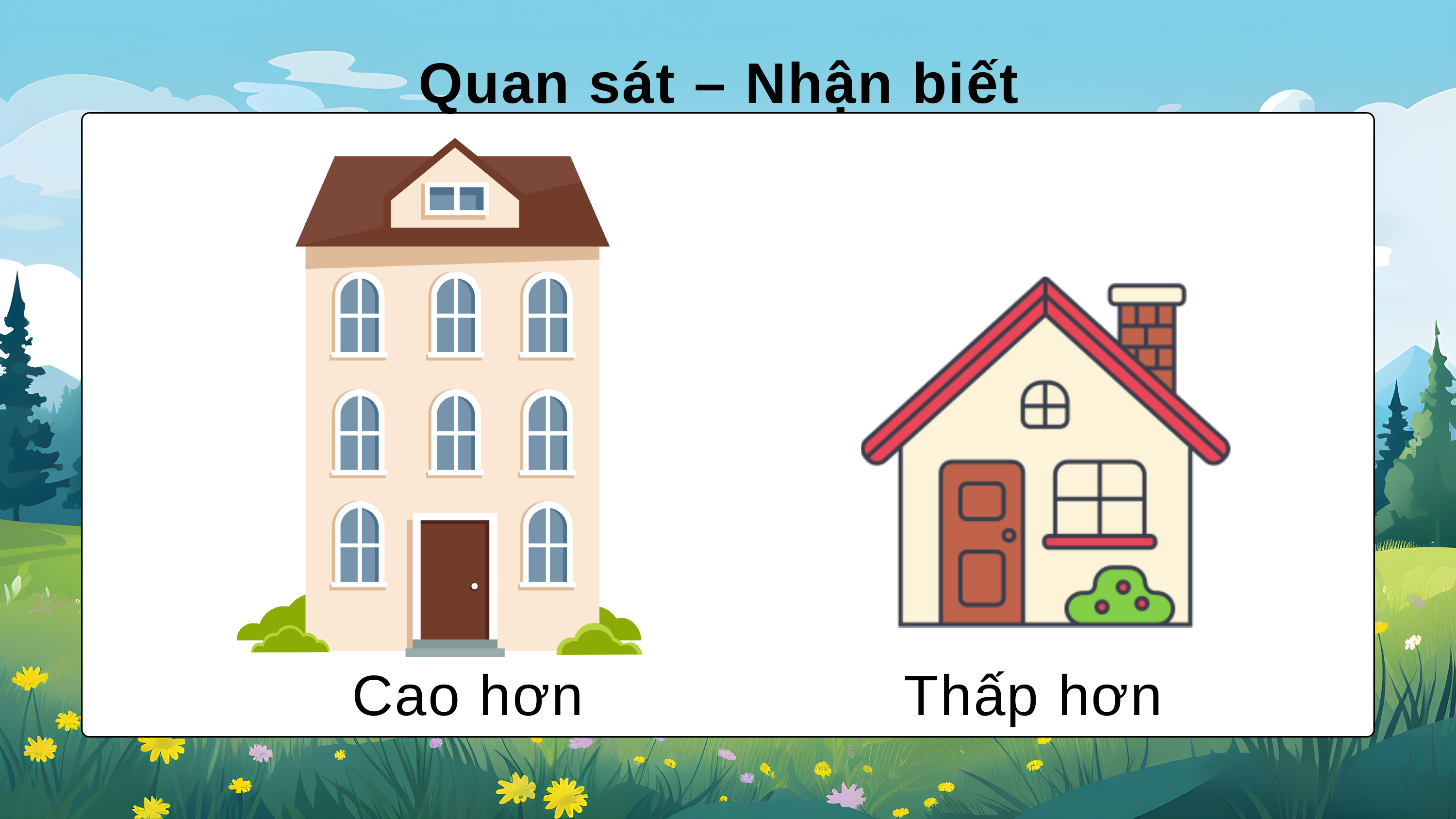

Quan sát – Nhận biết

Cao hơn
Thấp hơn